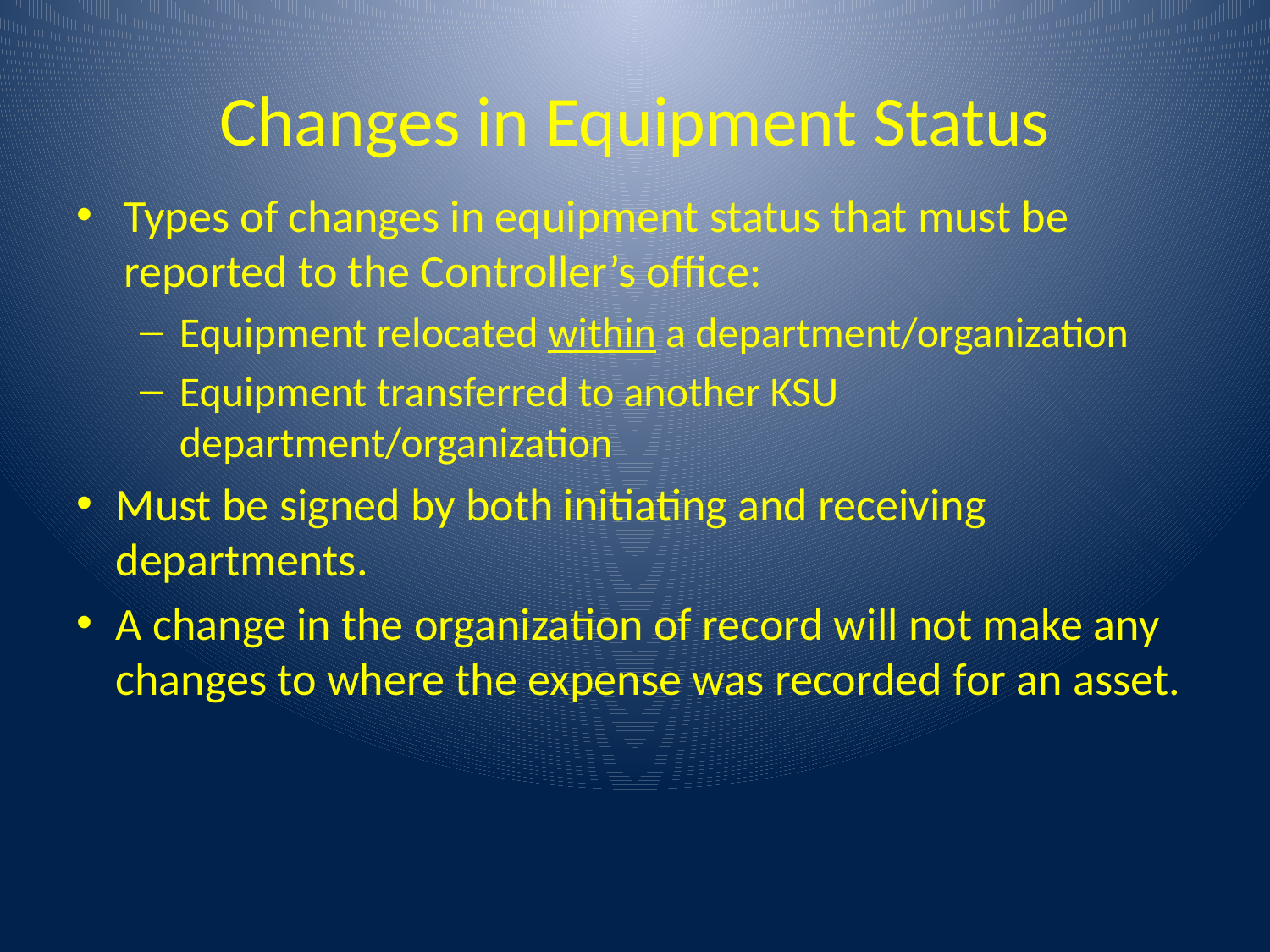

# Changes in Equipment Status
Types of changes in equipment status that must be reported to the Controller’s office:
Equipment relocated within a department/organization
Equipment transferred to another KSU department/organization
Must be signed by both initiating and receiving departments.
A change in the organization of record will not make any changes to where the expense was recorded for an asset.